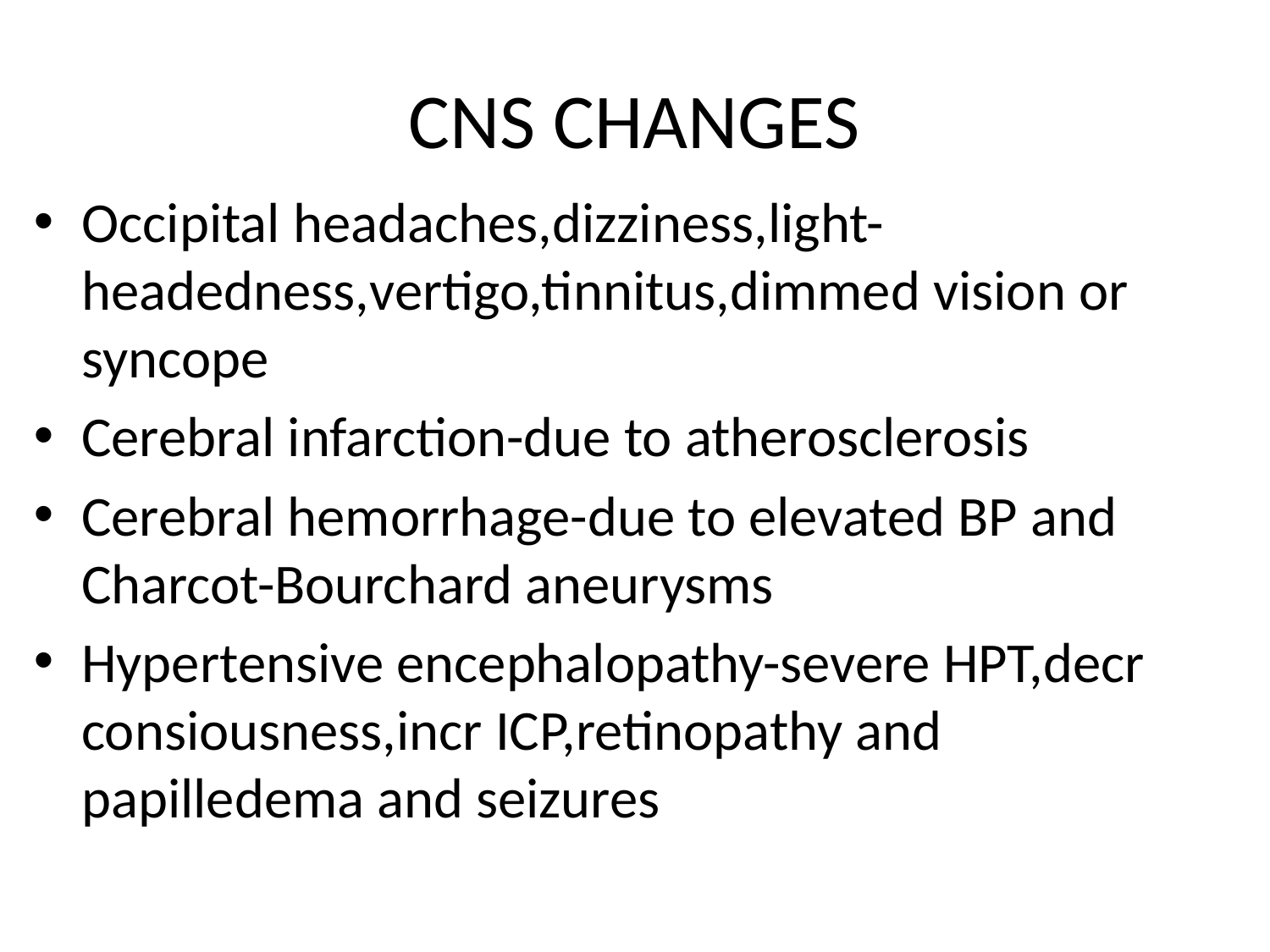

# CNS CHANGES
Occipital headaches,dizziness,light-headedness,vertigo,tinnitus,dimmed vision or syncope
Cerebral infarction-due to atherosclerosis
Cerebral hemorrhage-due to elevated BP and Charcot-Bourchard aneurysms
Hypertensive encephalopathy-severe HPT,decr consiousness,incr ICP,retinopathy and papilledema and seizures